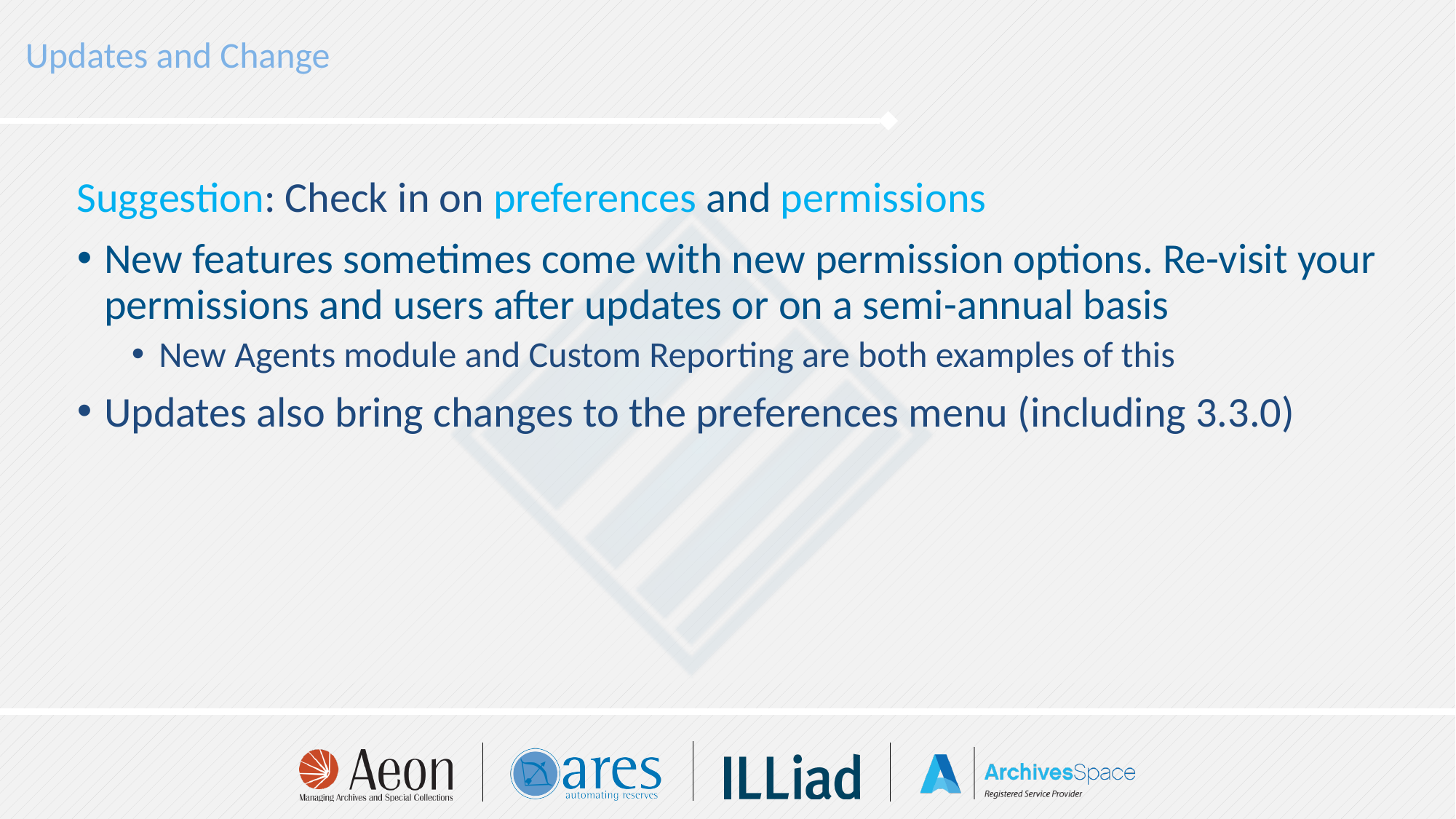

#
Updates and Change
Suggestion: Check in on preferences and permissions
New features sometimes come with new permission options. Re-visit your permissions and users after updates or on a semi-annual basis
New Agents module and Custom Reporting are both examples of this
Updates also bring changes to the preferences menu (including 3.3.0)